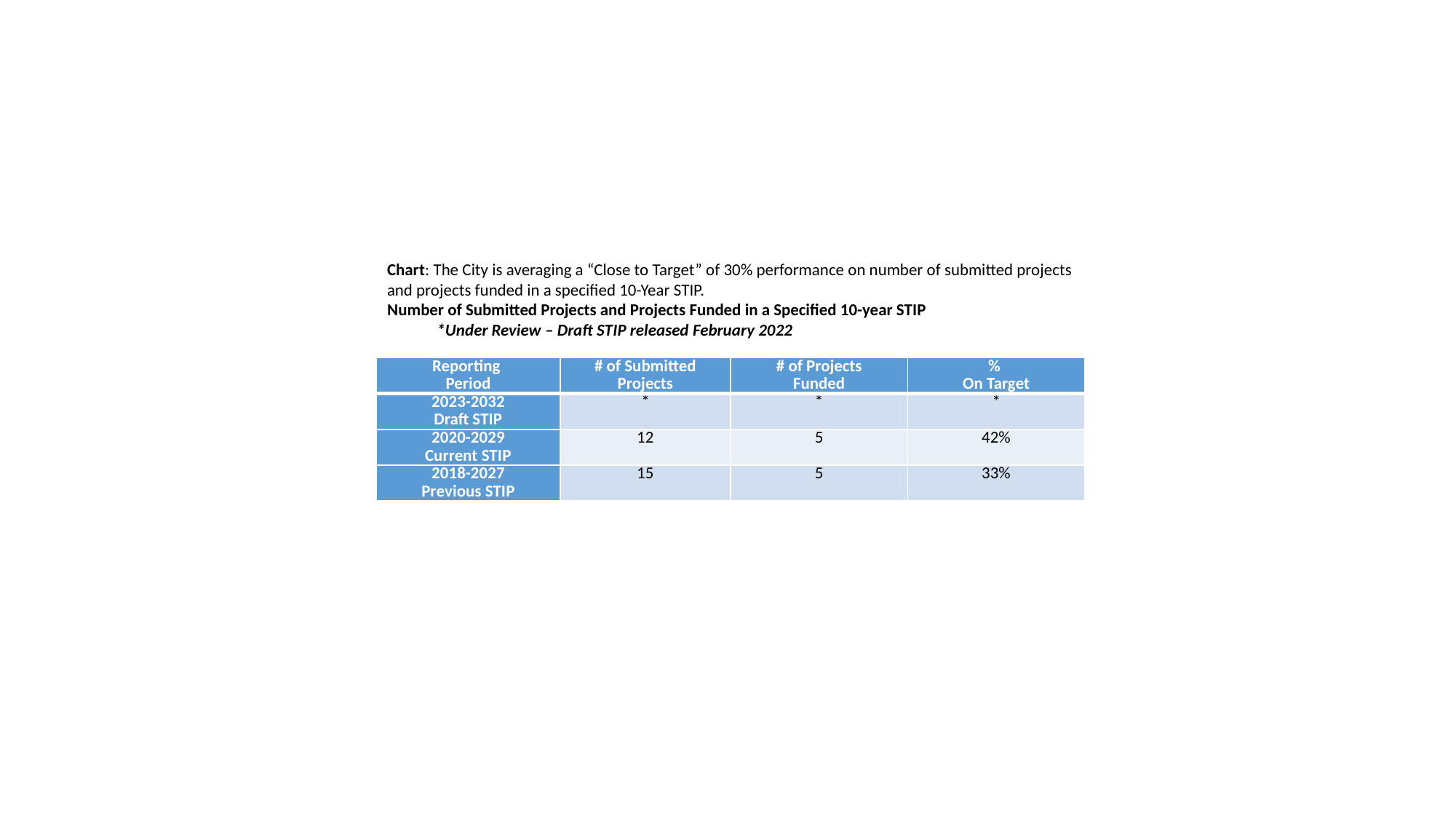

Chart: The City is averaging a “Close to Target” of 30% performance on number of submitted projects and projects funded in a specified 10-Year STIP.
Number of Submitted Projects and Projects Funded in a Specified 10-year STIP
             *Under Review – Draft STIP released February 2022
| Reporting Period | # of Submitted Projects | # of Projects Funded | % On Target |
| --- | --- | --- | --- |
| 2023-2032 Draft STIP | \* | \* | \* |
| 2020-2029 Current STIP | 12 | 5 | 42% |
| 2018-2027 Previous STIP | 15 | 5 | 33% |